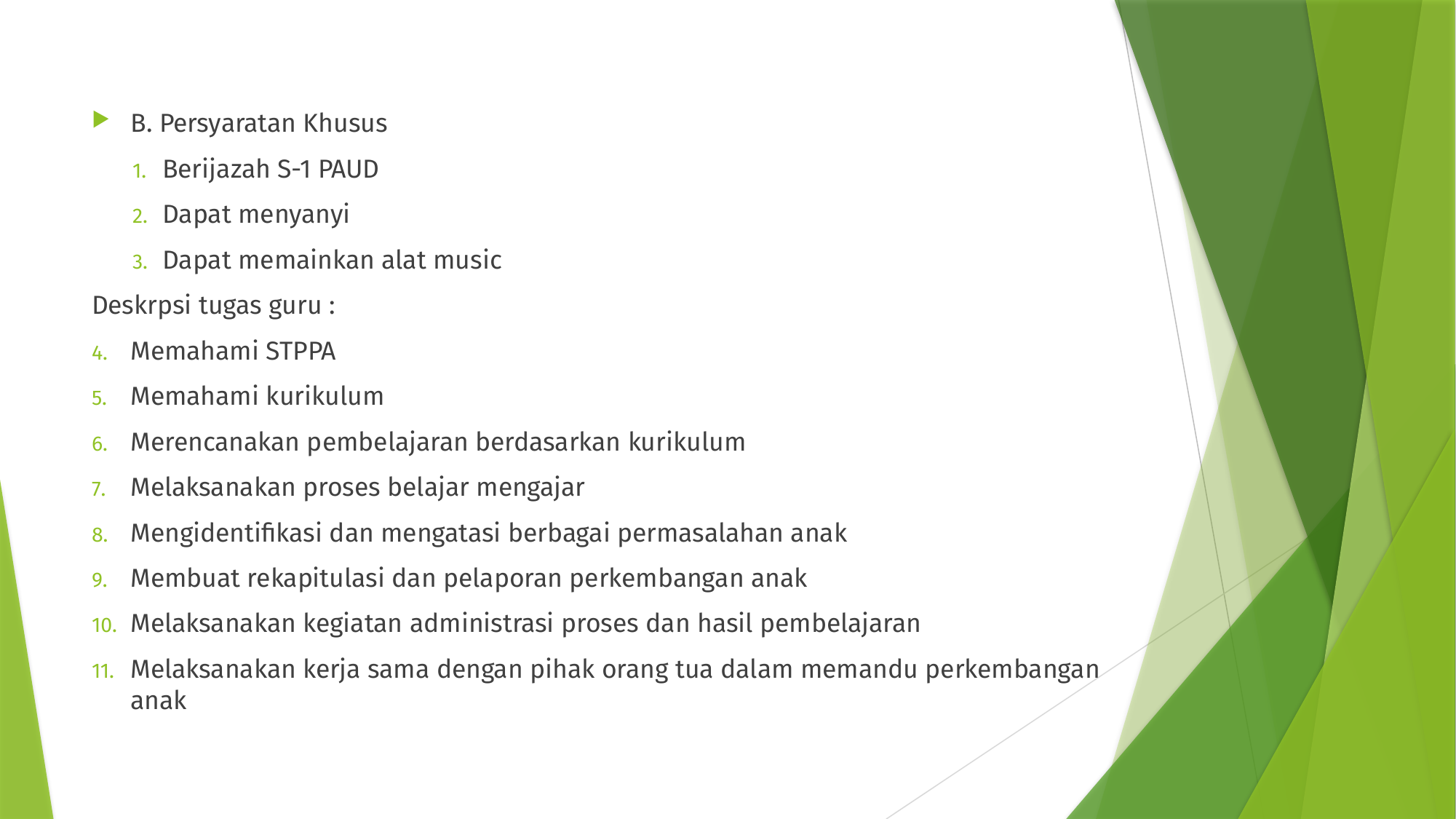

B. Persyaratan Khusus
Berijazah S-1 PAUD
Dapat menyanyi
Dapat memainkan alat music
Deskrpsi tugas guru :
Memahami STPPA
Memahami kurikulum
Merencanakan pembelajaran berdasarkan kurikulum
Melaksanakan proses belajar mengajar
Mengidentifikasi dan mengatasi berbagai permasalahan anak
Membuat rekapitulasi dan pelaporan perkembangan anak
Melaksanakan kegiatan administrasi proses dan hasil pembelajaran
Melaksanakan kerja sama dengan pihak orang tua dalam memandu perkembangan anak